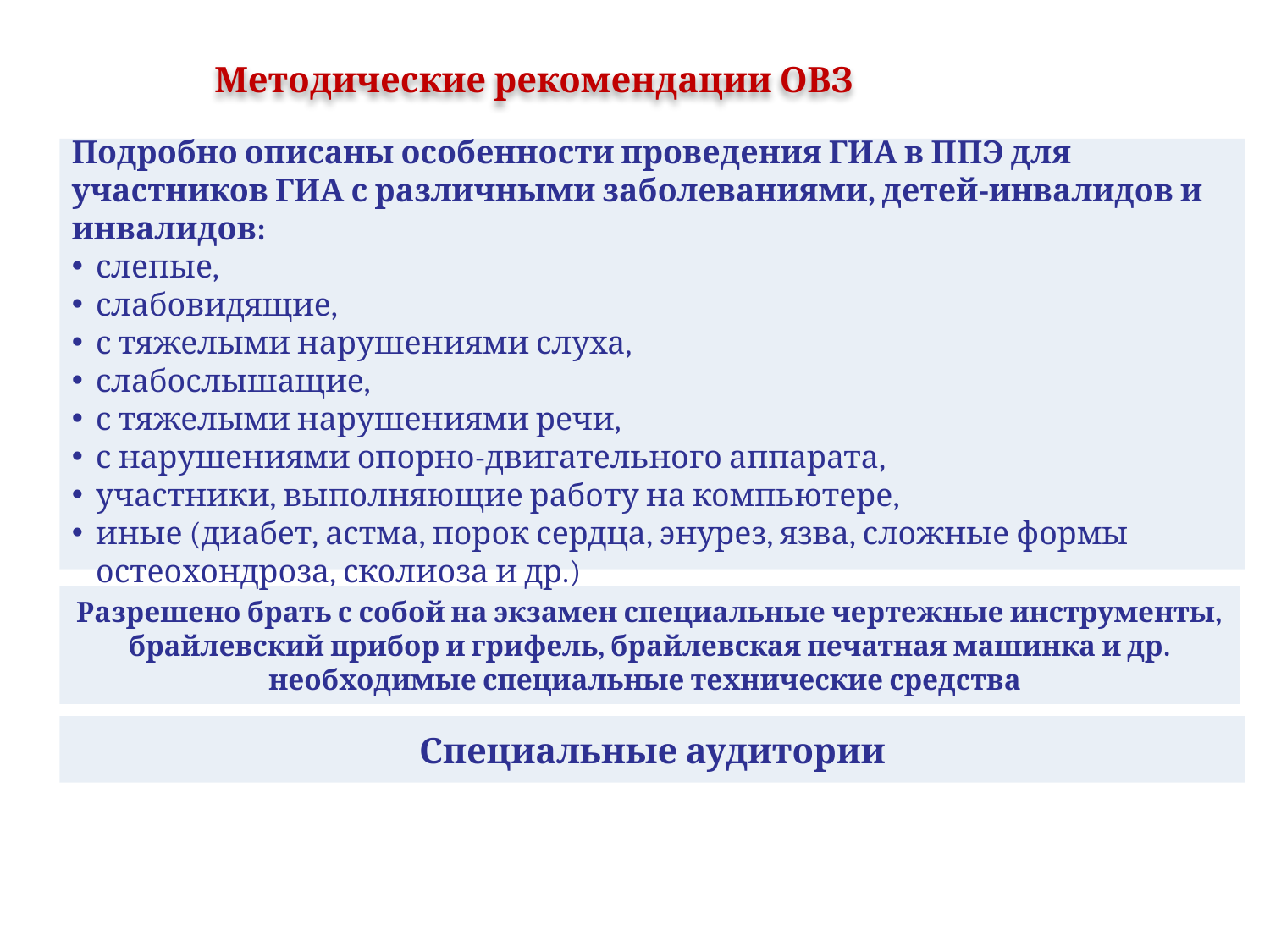

Методические рекомендации ОВЗ

Подробно описаны особенности проведения ГИА в ППЭ для участников ГИА с различными заболеваниями, детей-инвалидов и инвалидов:
слепые,
слабовидящие,
с тяжелыми нарушениями слуха,
слабослышащие,
с тяжелыми нарушениями речи,
с нарушениями опорно-двигательного аппарата,
участники, выполняющие работу на компьютере,
иные (диабет, астма, порок сердца, энурез, язва, сложные формы  остеохондроза, сколиоза и др.)

Разрешено брать с собой на экзамен специальные чертежные инструменты, брайлевский прибор и грифель, брайлевская печатная машинка и др. необходимые специальные технические средства
Специальные аудитории